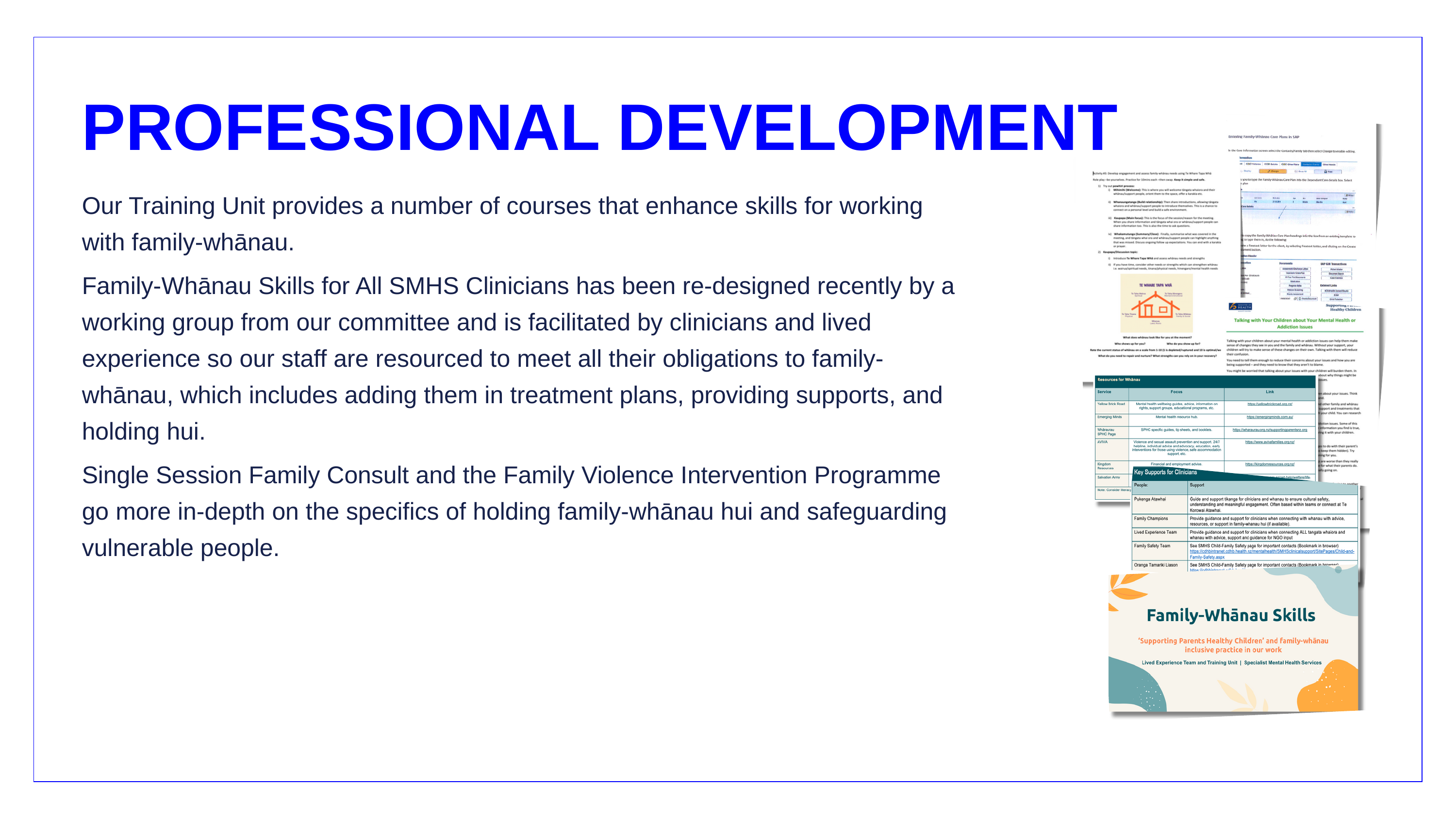

PROFESSIONAL DEVELOPMENT

Our Training Unit provides a number of courses that enhance skills for working with family-whānau.
Family-Whānau Skills for All SMHS Clinicians has been re-designed recently by a working group from our committee and is facilitated by clinicians and lived experience so our staff are resourced to meet all their obligations to family-whānau, which includes adding them in treatment plans, providing supports, and holding hui.

Single Session Family Consult and the Family Violence Intervention Programme go more in-depth on the specifics of holding family-whānau hui and safeguarding vulnerable people.